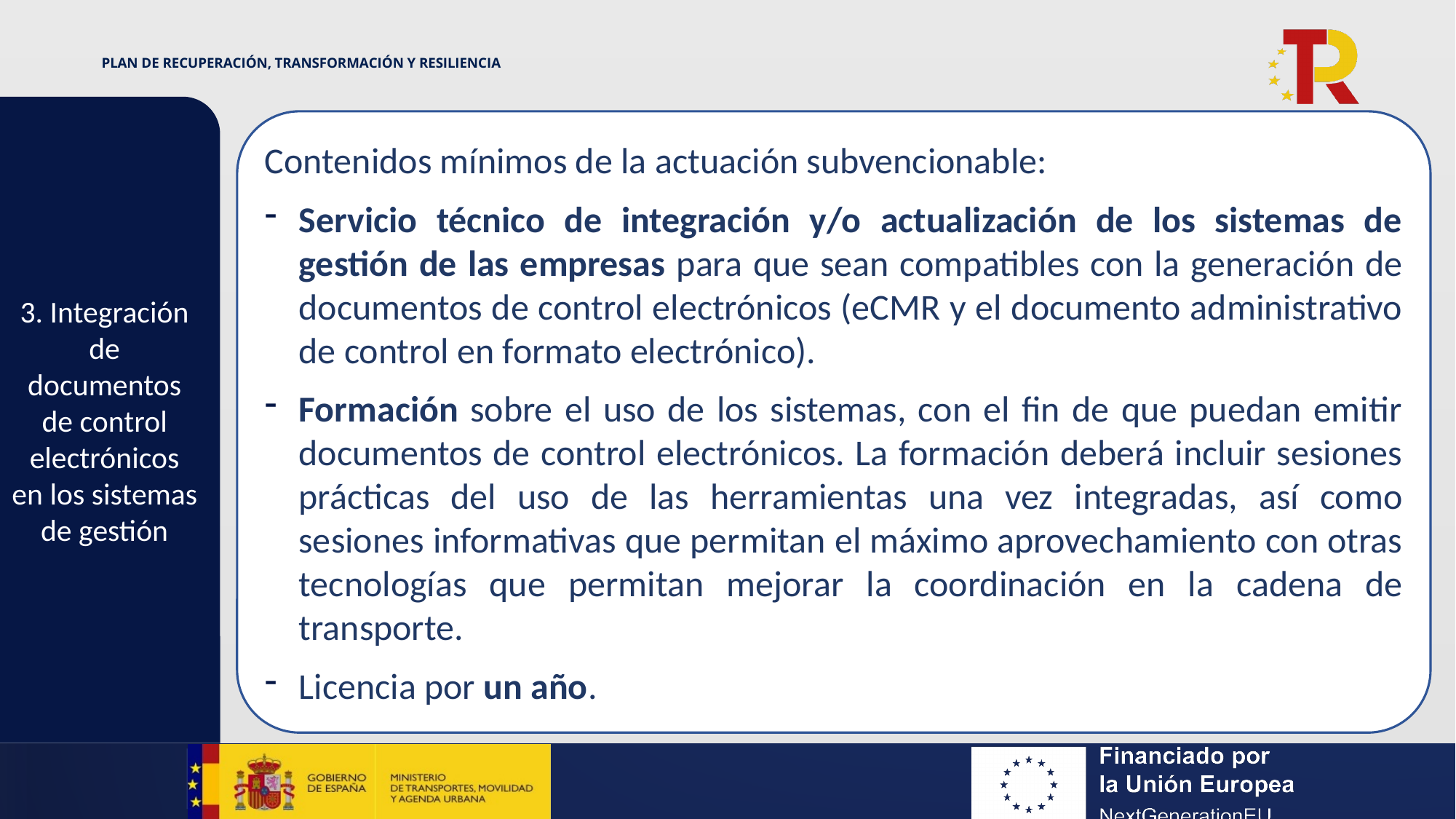

3. Integración de documentos de control electrónicos en los sistemas de gestión
Contenidos mínimos de la actuación subvencionable:
Servicio técnico de integración y/o actualización de los sistemas de gestión de las empresas para que sean compatibles con la generación de documentos de control electrónicos (eCMR y el documento administrativo de control en formato electrónico).
Formación sobre el uso de los sistemas, con el fin de que puedan emitir documentos de control electrónicos. La formación deberá incluir sesiones prácticas del uso de las herramientas una vez integradas, así como sesiones informativas que permitan el máximo aprovechamiento con otras tecnologías que permitan mejorar la coordinación en la cadena de transporte.
Licencia por un año.